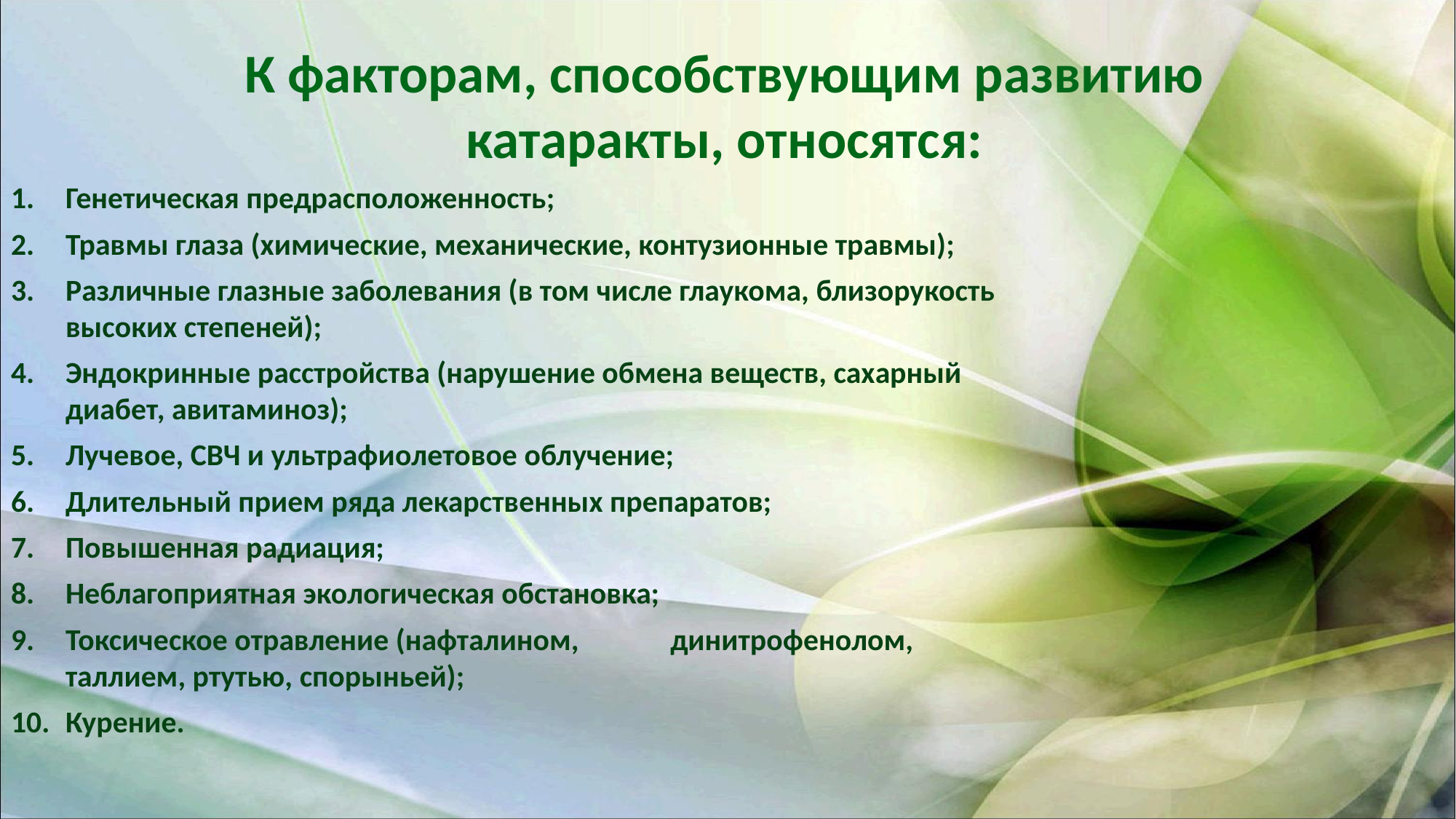

# К факторам, способствующим развитию катаракты, относятся:
Генетическая предрасположенность;
Травмы глаза (химические, механические, контузионные травмы);
Различные глазные заболевания (в том числе глаукома, близорукость высоких степеней);
Эндокринные расстройства (нарушение обмена веществ, сахарный диабет, авитаминоз);
Лучевое, СВЧ и ультрафиолетовое облучение;
Длительный прием ряда лекарственных препаратов;
Повышенная радиация;
Неблагоприятная экологическая обстановка;
Токсическое отравление (нафталином, 	динитрофенолом, таллием, ртутью, спорыньей);
Курение.